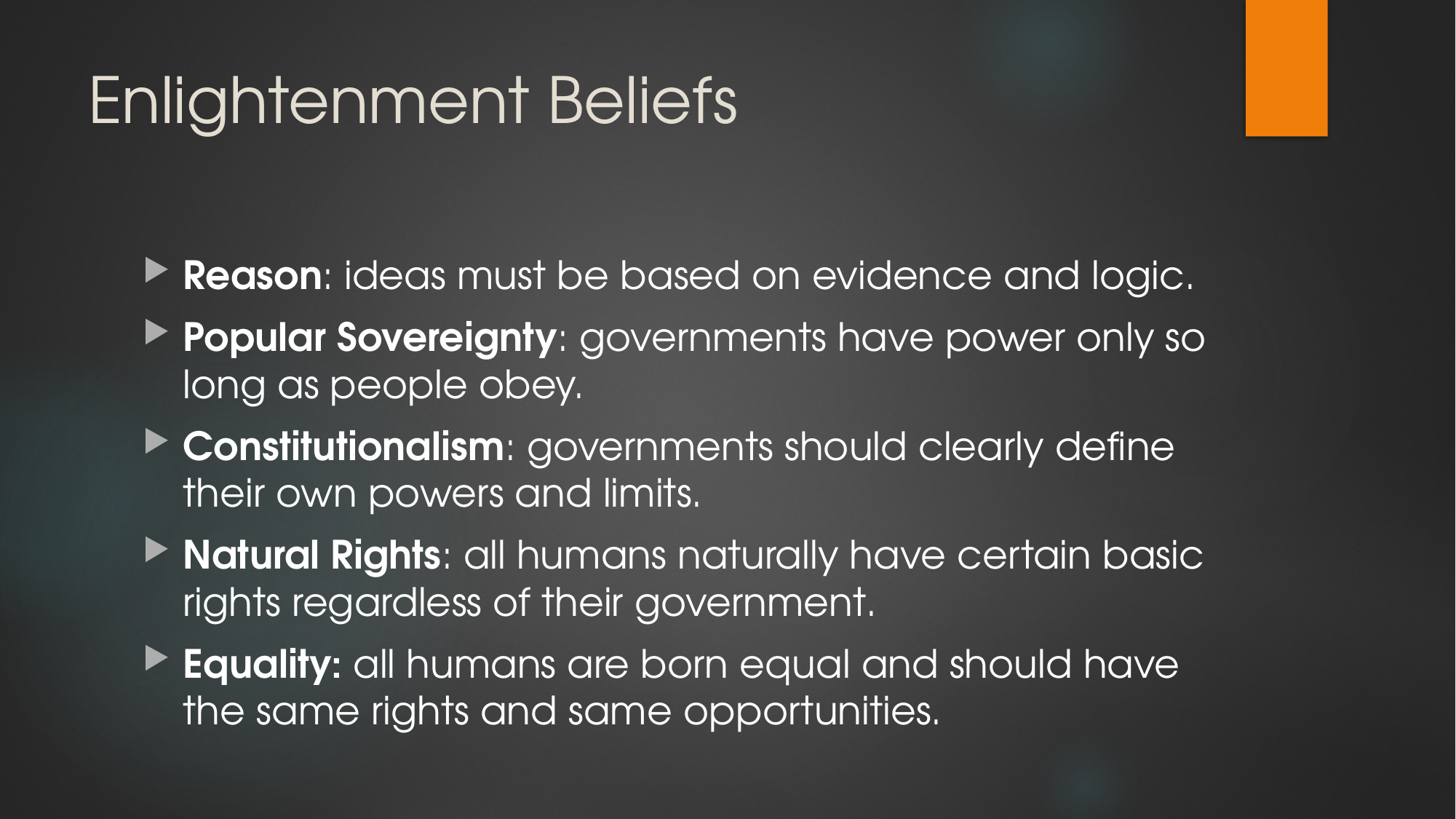

# Enlightenment Beliefs
Reason: ideas must be based on evidence and logic.
Popular Sovereignty: governments have power only so long as people obey.
Constitutionalism: governments should clearly define their own powers and limits.
Natural Rights: all humans naturally have certain basic rights regardless of their government.
Equality: all humans are born equal and should have the same rights and same opportunities.